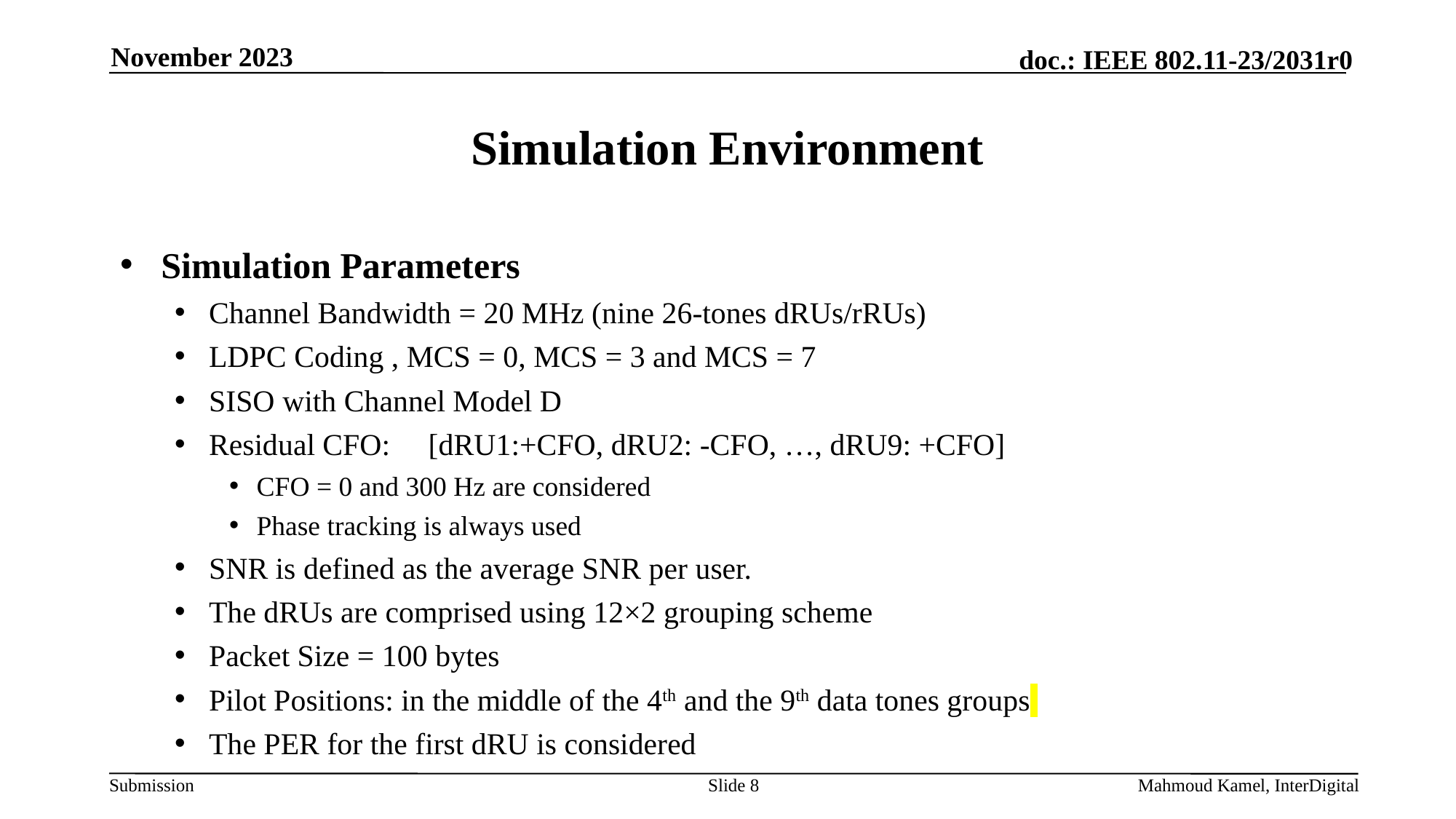

November 2023
# Simulation Environment
Simulation Parameters
Channel Bandwidth = 20 MHz (nine 26-tones dRUs/rRUs)
LDPC Coding , MCS = 0, MCS = 3 and MCS = 7
SISO with Channel Model D
Residual CFO:     [dRU1:+CFO, dRU2: -CFO, …, dRU9: +CFO]
CFO = 0 and 300 Hz are considered
Phase tracking is always used
SNR is defined as the average SNR per user.
The dRUs are comprised using 12×2 grouping scheme
Packet Size = 100 bytes
Pilot Positions: in the middle of the 4th and the 9th data tones groups
The PER for the first dRU is considered

Slide 8
Mahmoud Kamel, InterDigital